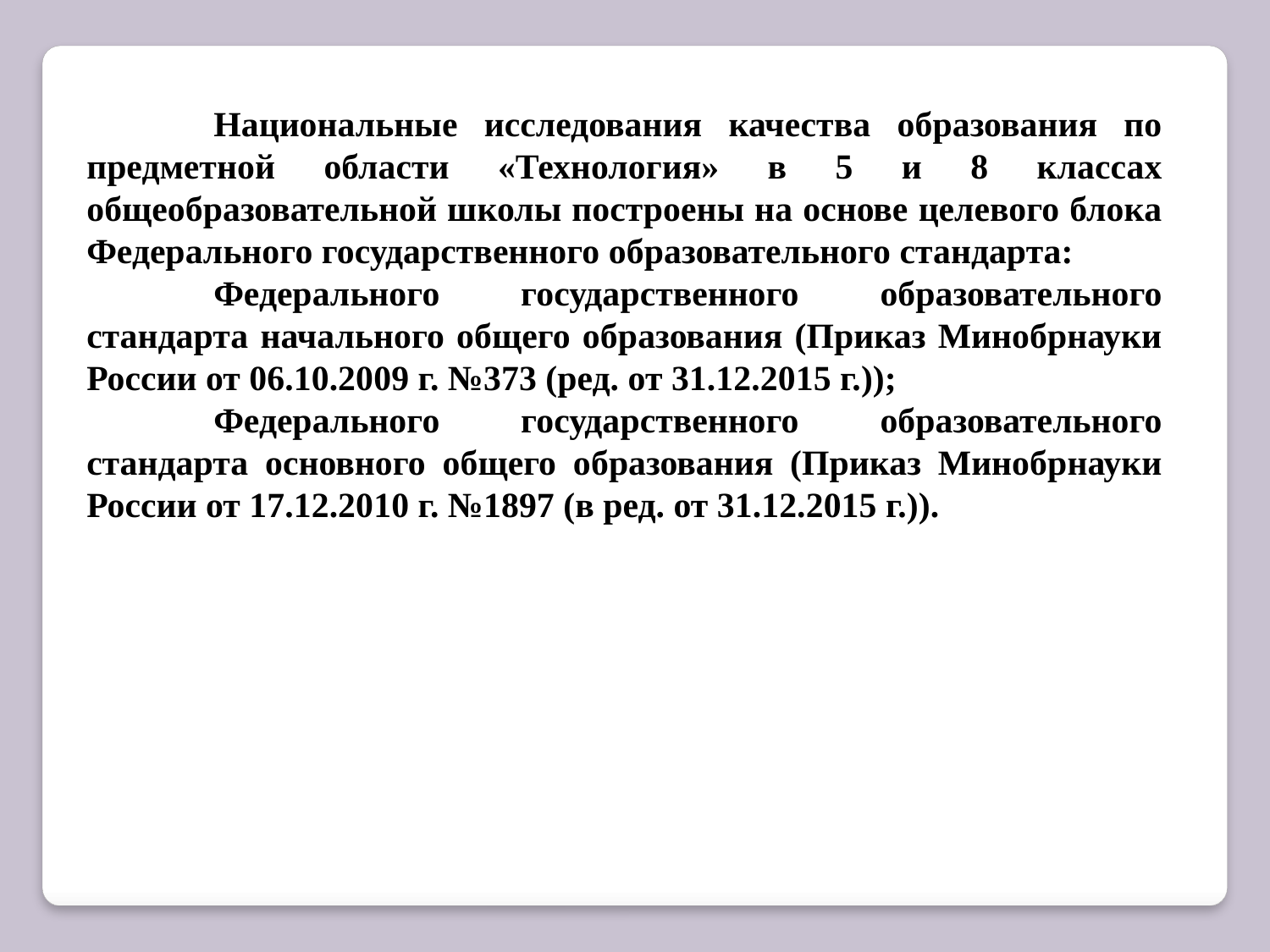

Национальные исследования качества образования по предметной области «Технология» в 5 и 8 классах общеобразовательной школы построены на основе целевого блока Федерального государственного образовательного стандарта:
	Федерального государственного образовательного стандарта начального общего образования (Приказ Минобрнауки России от 06.10.2009 г. №373 (ред. от 31.12.2015 г.));
	Федерального государственного образовательного стандарта основного общего образования (Приказ Минобрнауки России от 17.12.2010 г. №1897 (в ред. от 31.12.2015 г.)).